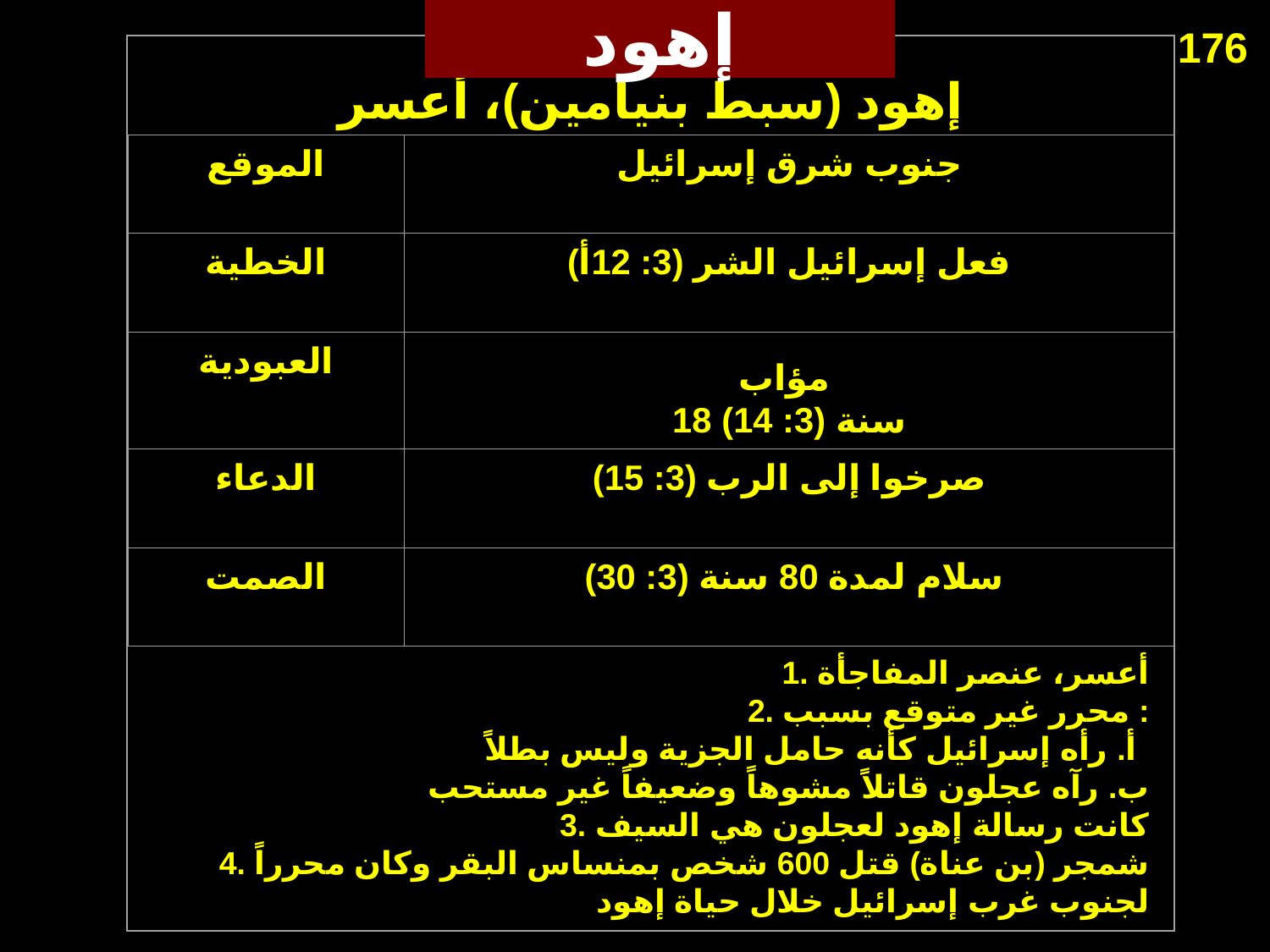

إهود
176

إهود (سبط بنيامين)، أعسر

الموقع

جنوب شرق إسرائيل

الخطية

فعل إسرائيل الشر (3: 12أ)

مؤاب
18 سنة (3: 14)

العبودية

الدعاء

صرخوا إلى الرب (3: 15)

الصمت

 سلام لمدة 80 سنة (3: 30)

1. أعسر، عنصر المفاجأة
2. محرر غير متوقع بسبب :
أ. رأه إسرائيل كأنه حامل الجزية وليس بطلاً
ب. رآه عجلون قاتلاً مشوهاً وضعيفاً غير مستحب
3. كانت رسالة إهود لعجلون هي السيف
4. شمجر (بن عناة) قتل 600 شخص بمنساس البقر وكان محرراً لجنوب غرب إسرائيل خلال حياة إهود